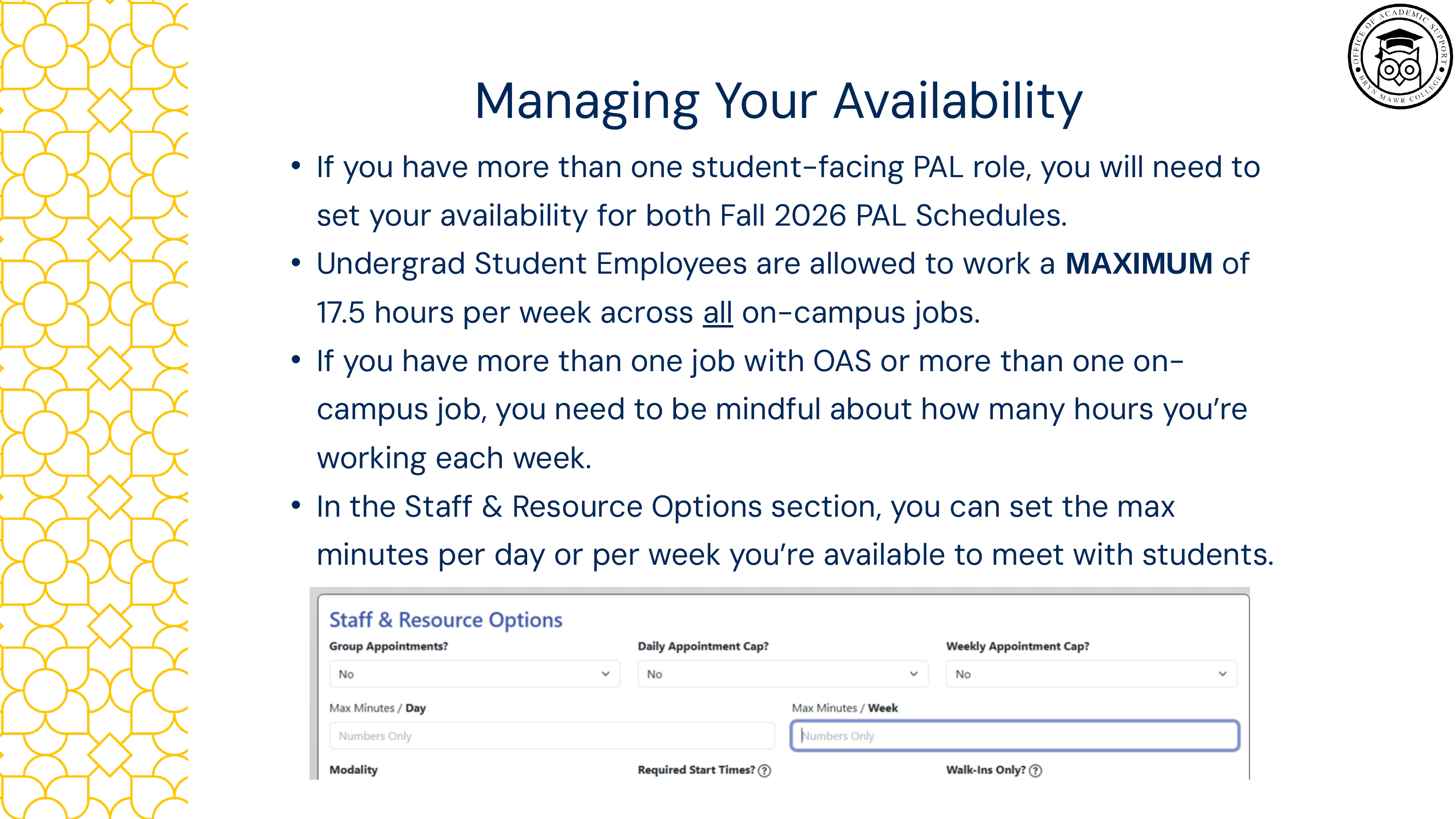

Managing Your Availability
If you have more than one student-facing PAL role, you will need to set your availability for both Fall 2026 PAL Schedules.
Undergrad Student Employees are allowed to work a MAXIMUM of 17.5 hours per week across all on-campus jobs.​
If you have more than one job with OAS or more than one on-campus job, you need to be mindful about how many hours you’re working each week.
In the Staff & Resource Options section, you can set the max minutes per day or per week you’re available to meet with students.